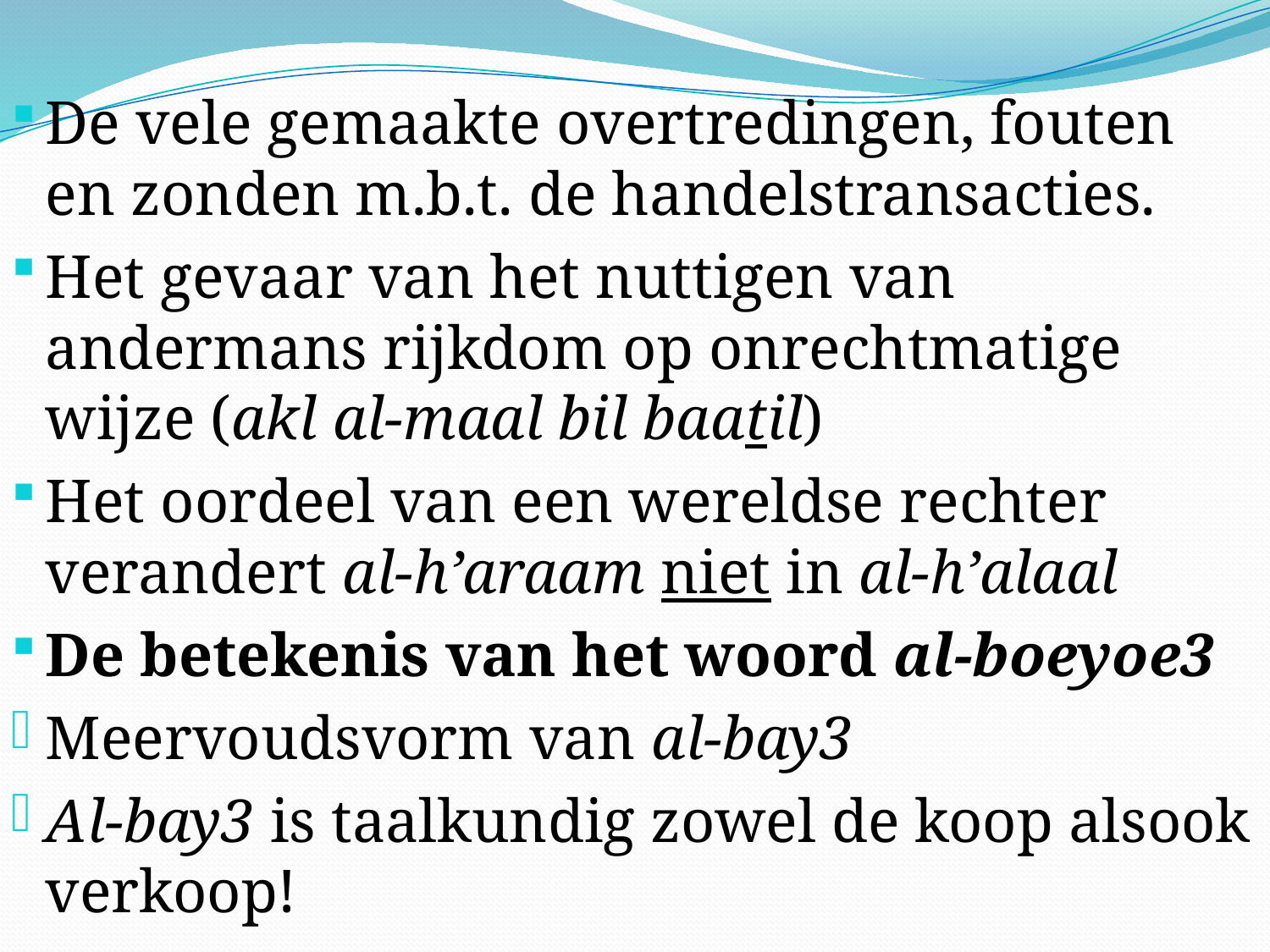

De vele gemaakte overtredingen, fouten en zonden m.b.t. de handelstransacties.
Het gevaar van het nuttigen van andermans rijkdom op onrechtmatige wijze (akl al-maal bil baatil)
Het oordeel van een wereldse rechter verandert al-h’araam niet in al-h’alaal
De betekenis van het woord al-boeyoe3
Meervoudsvorm van al-bay3
Al-bay3 is taalkundig zowel de koop alsook verkoop!